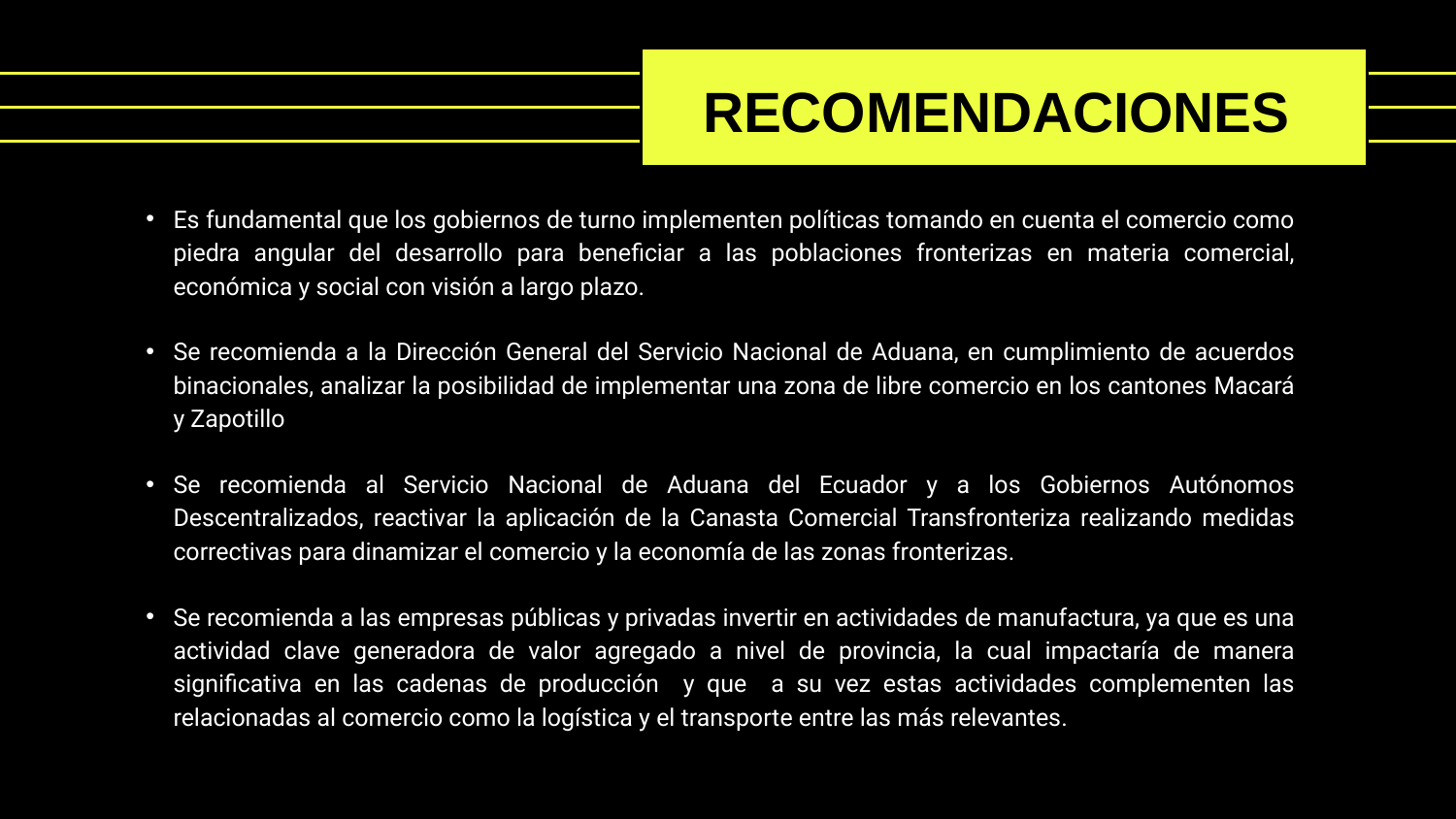

RECOMENDACIONES
Es fundamental que los gobiernos de turno implementen políticas tomando en cuenta el comercio como piedra angular del desarrollo para beneficiar a las poblaciones fronterizas en materia comercial, económica y social con visión a largo plazo.
Se recomienda a la Dirección General del Servicio Nacional de Aduana, en cumplimiento de acuerdos binacionales, analizar la posibilidad de implementar una zona de libre comercio en los cantones Macará y Zapotillo
Se recomienda al Servicio Nacional de Aduana del Ecuador y a los Gobiernos Autónomos Descentralizados, reactivar la aplicación de la Canasta Comercial Transfronteriza realizando medidas correctivas para dinamizar el comercio y la economía de las zonas fronterizas.
Se recomienda a las empresas públicas y privadas invertir en actividades de manufactura, ya que es una actividad clave generadora de valor agregado a nivel de provincia, la cual impactaría de manera significativa en las cadenas de producción  y que  a su vez estas actividades complementen las relacionadas al comercio como la logística y el transporte entre las más relevantes.